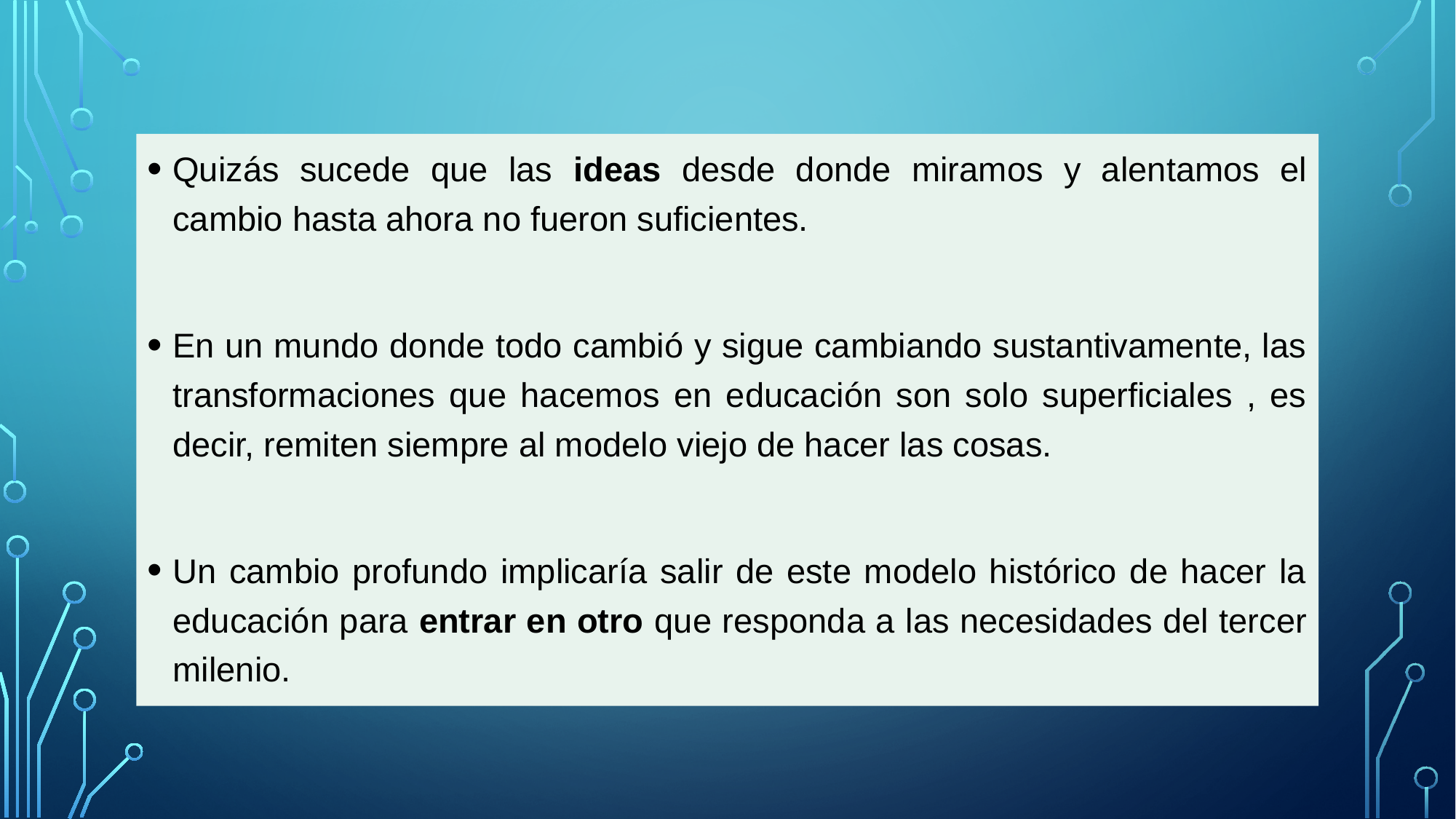

Quizás sucede que las ideas desde donde miramos y alentamos el cambio hasta ahora no fueron suficientes.

En un mundo donde todo cambió y sigue cambiando sustantivamente, las transformaciones que hacemos en educación son solo superficiales , es decir, remiten siempre al modelo viejo de hacer las cosas.

Un cambio profundo implicaría salir de este modelo histórico de hacer la educación para entrar en otro que responda a las necesidades del tercer milenio.